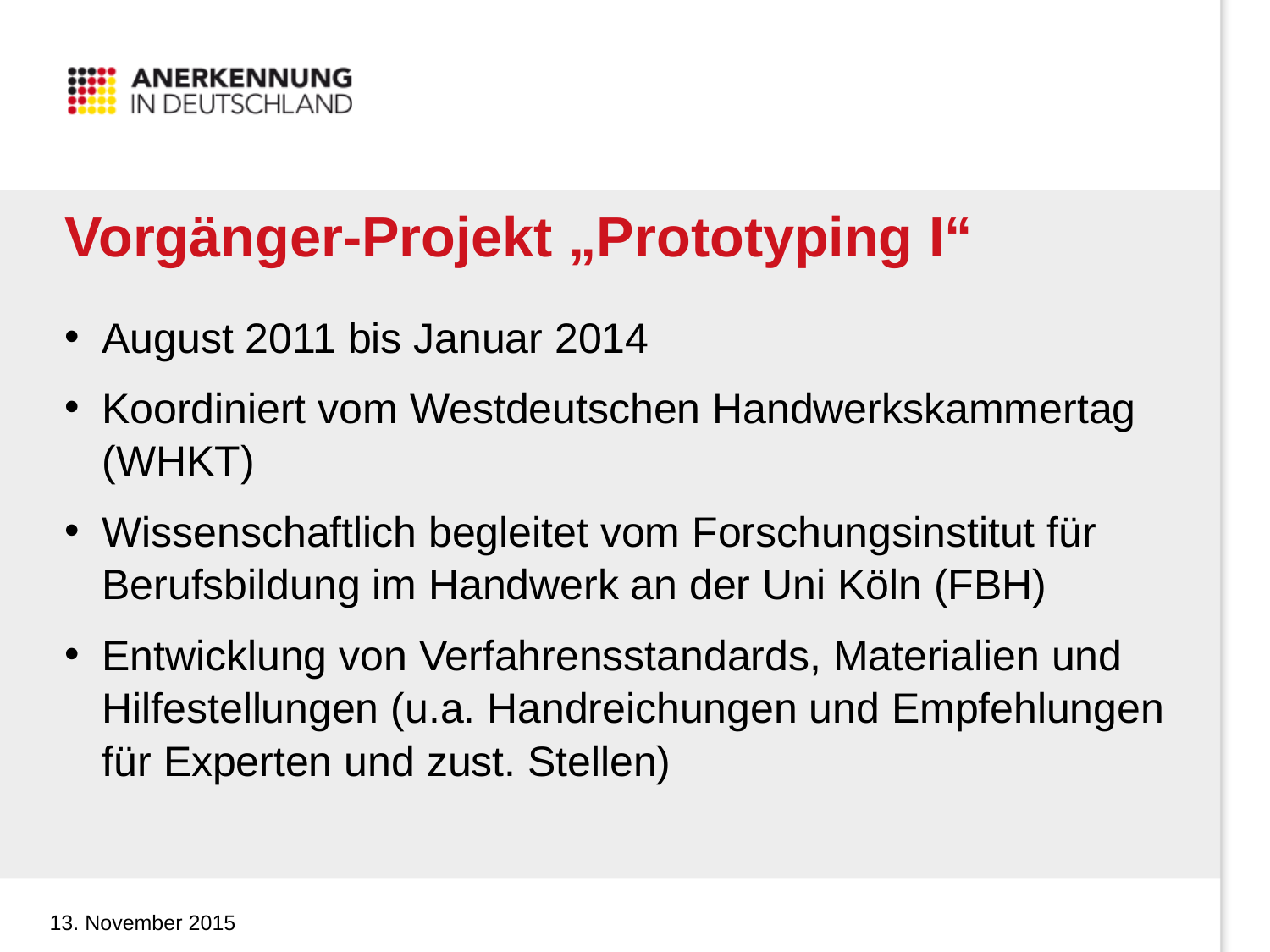

# Vorgänger-Projekt „Prototyping I“
August 2011 bis Januar 2014
Koordiniert vom Westdeutschen Handwerkskammertag (WHKT)
Wissenschaftlich begleitet vom Forschungsinstitut für Berufsbildung im Handwerk an der Uni Köln (FBH)
Entwicklung von Verfahrensstandards, Materialien und Hilfestellungen (u.a. Handreichungen und Empfehlungen für Experten und zust. Stellen)